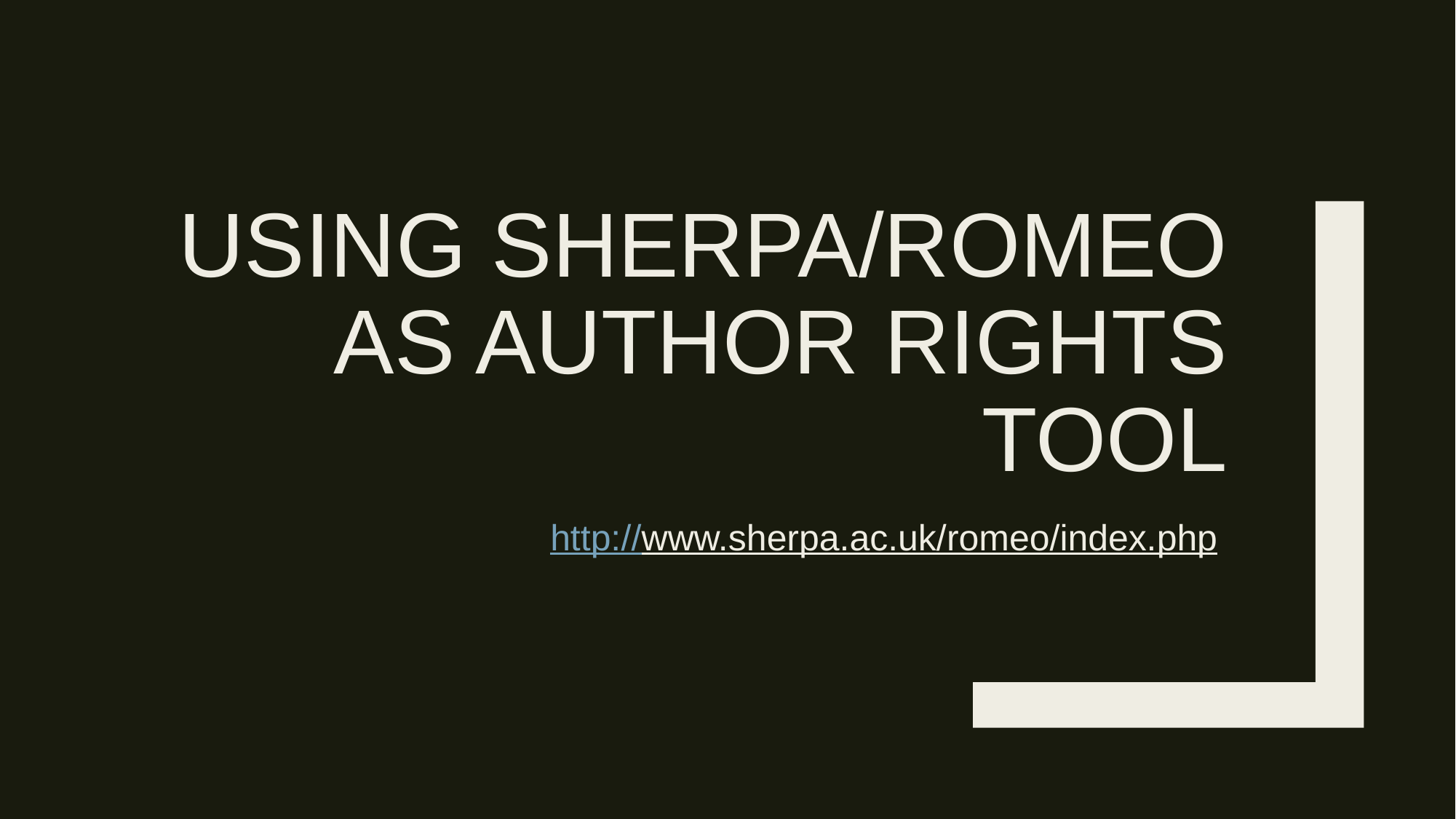

# Using sherpa/romeo as author rights tool
http://www.sherpa.ac.uk/romeo/index.php